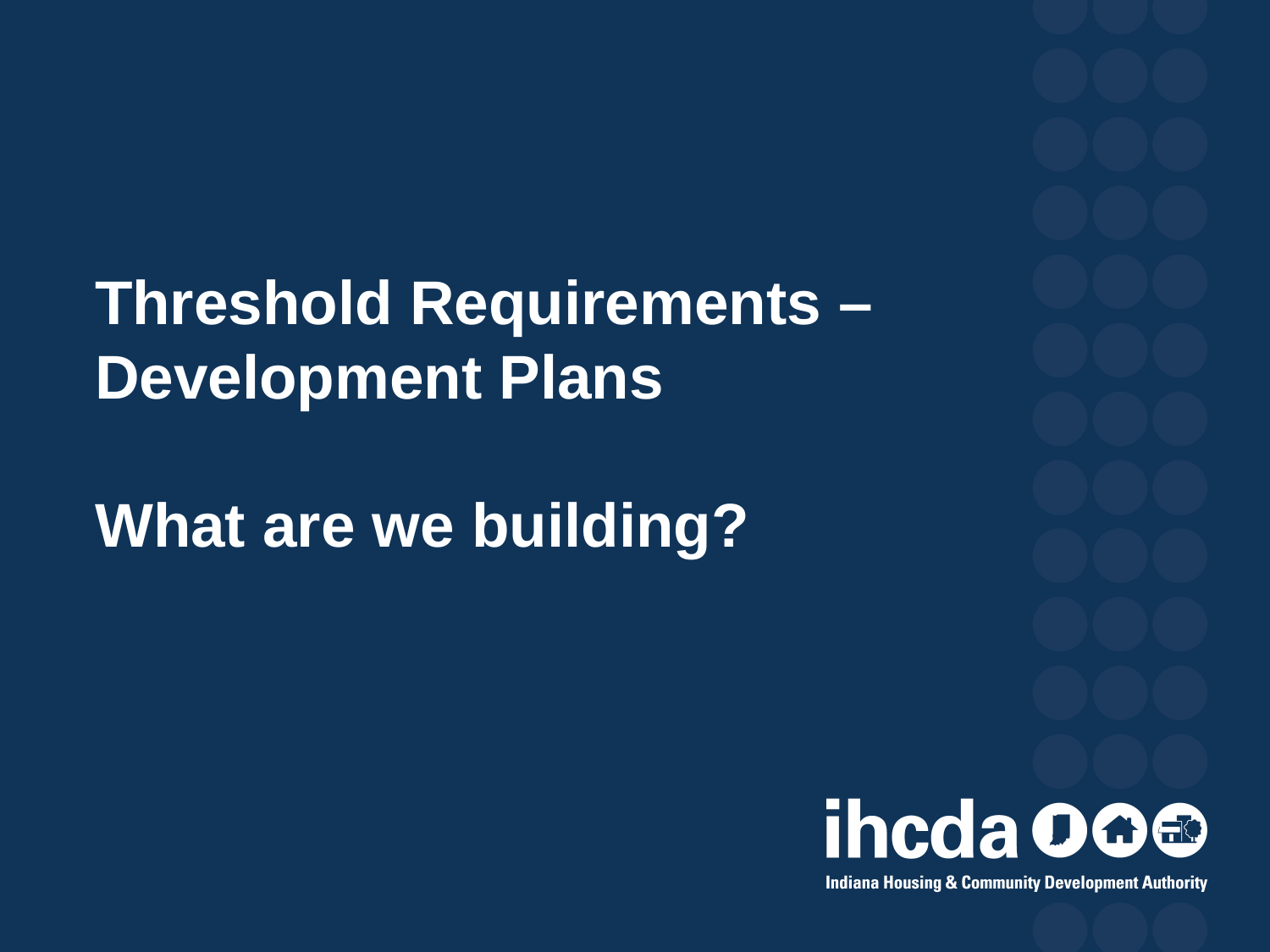

Threshold Requirements – Development Plans

What are we building?